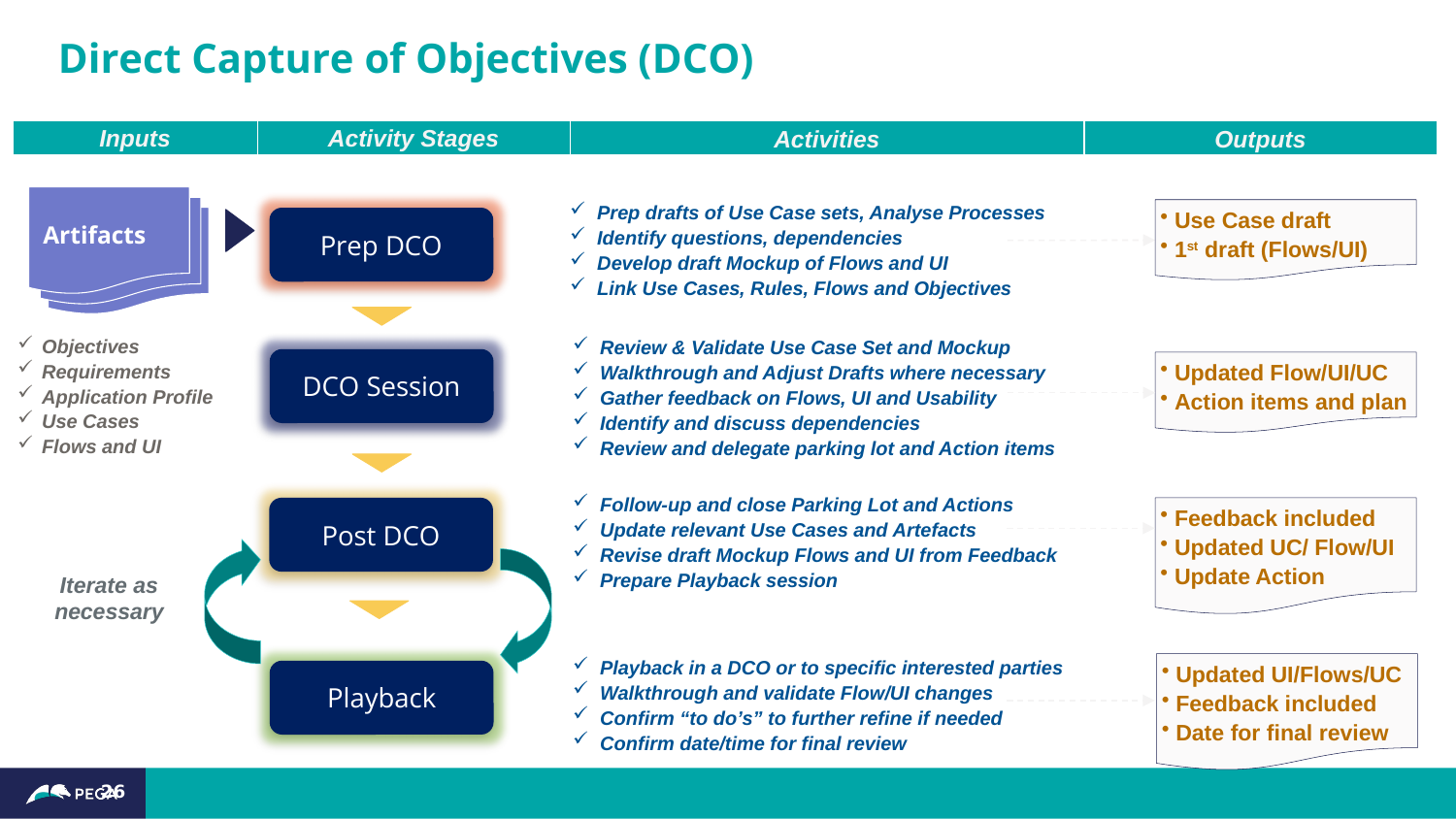

# Direct Capture of Objectives (DCO)
Inputs
Activity Stages
Activities
Outputs
Artifacts

Prep drafts of Use Case sets, Analyse Processes
Identify questions, dependencies
Develop draft Mockup of Flows and UI
Link Use Cases, Rules, Flows and Objectives
 Use Case draft
 1st draft (Flows/UI)
Prep DCO

Objectives
Requirements
Application Profile
Use Cases
Flows and UI
Review & Validate Use Case Set and Mockup
Walkthrough and Adjust Drafts where necessary
Gather feedback on Flows, UI and Usability
Identify and discuss dependencies
Review and delegate parking lot and Action items
DCO Session
 Updated Flow/UI/UC
 Action items and plan

Follow-up and close Parking Lot and Actions
Update relevant Use Cases and Artefacts
Revise draft Mockup Flows and UI from Feedback
Prepare Playback session
 Feedback included
 Updated UC/ Flow/UI
 Update Action
Post DCO

Iterate as necessary

 Updated UI/Flows/UC
 Feedback included
 Date for final review
Playback in a DCO or to specific interested parties
Walkthrough and validate Flow/UI changes
Confirm “to do’s” to further refine if needed
Confirm date/time for final review
Playback
26